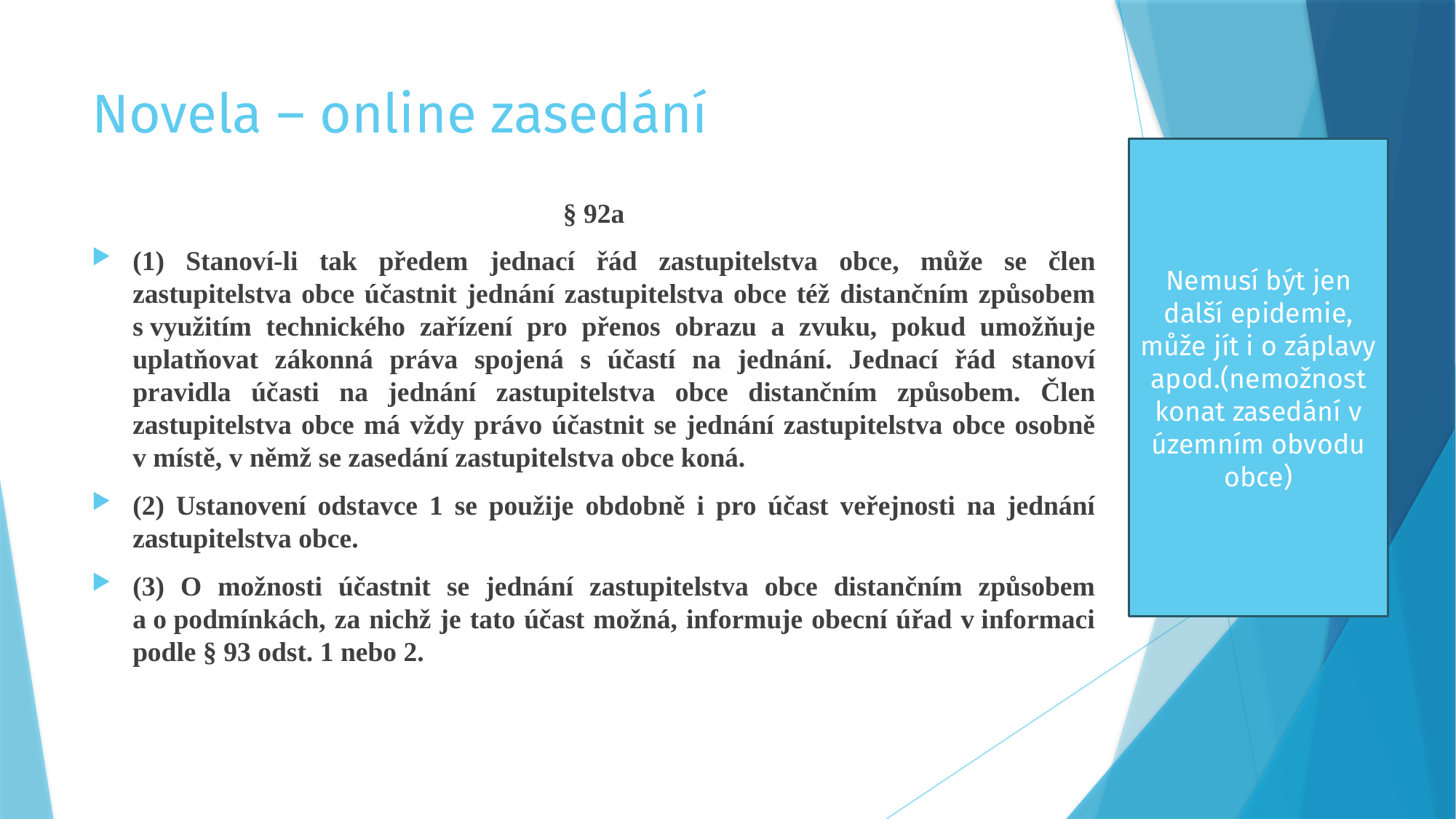

# Novela – online zasedání
Nemusí být jen další epidemie, může jít i o záplavy apod.(nemožnost konat zasedání v územním obvodu obce)
§ 92a
(1) Stanoví-li tak předem jednací řád zastupitelstva obce, může se člen zastupitelstva obce účastnit jednání zastupitelstva obce též distančním způsobem s využitím technického zařízení pro přenos obrazu a zvuku, pokud umožňuje uplatňovat zákonná práva spojená s účastí na jednání. Jednací řád stanoví pravidla účasti na jednání zastupitelstva obce distančním způsobem. Člen zastupitelstva obce má vždy právo účastnit se jednání zastupitelstva obce osobně v místě, v němž se zasedání zastupitelstva obce koná.
(2) Ustanovení odstavce 1 se použije obdobně i pro účast veřejnosti na jednání zastupitelstva obce.
(3) O možnosti účastnit se jednání zastupitelstva obce distančním způsobem a o podmínkách, za nichž je tato účast možná, informuje obecní úřad v informaci podle § 93 odst. 1 nebo 2.